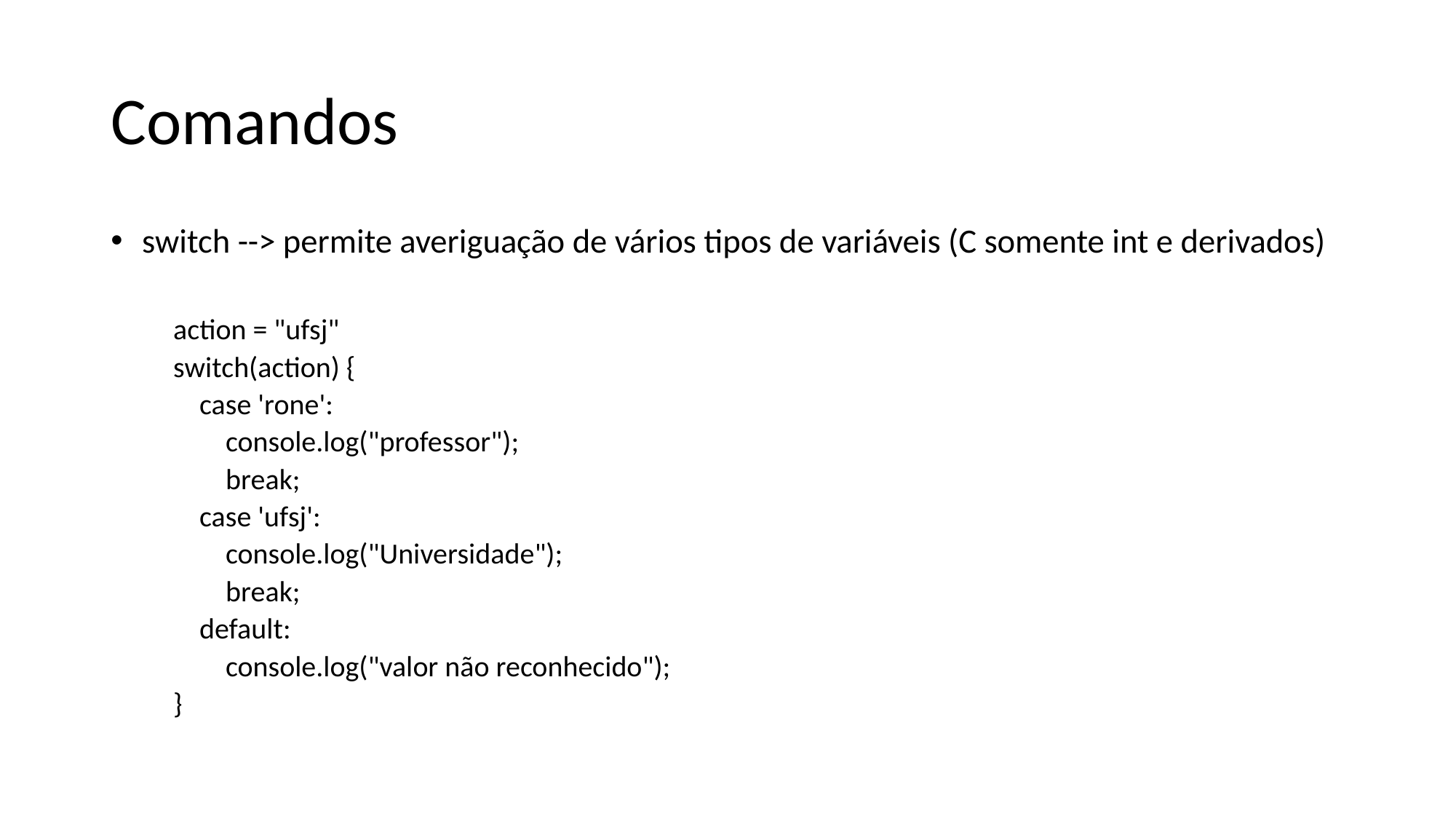

# Comandos
switch --> permite averiguação de vários tipos de variáveis (C somente int e derivados)

action = "ufsj"
switch(action) {
    case 'rone':
        console.log("professor");
        break;
    case 'ufsj':
        console.log("Universidade");
        break;
    default:
        console.log("valor não reconhecido");
}